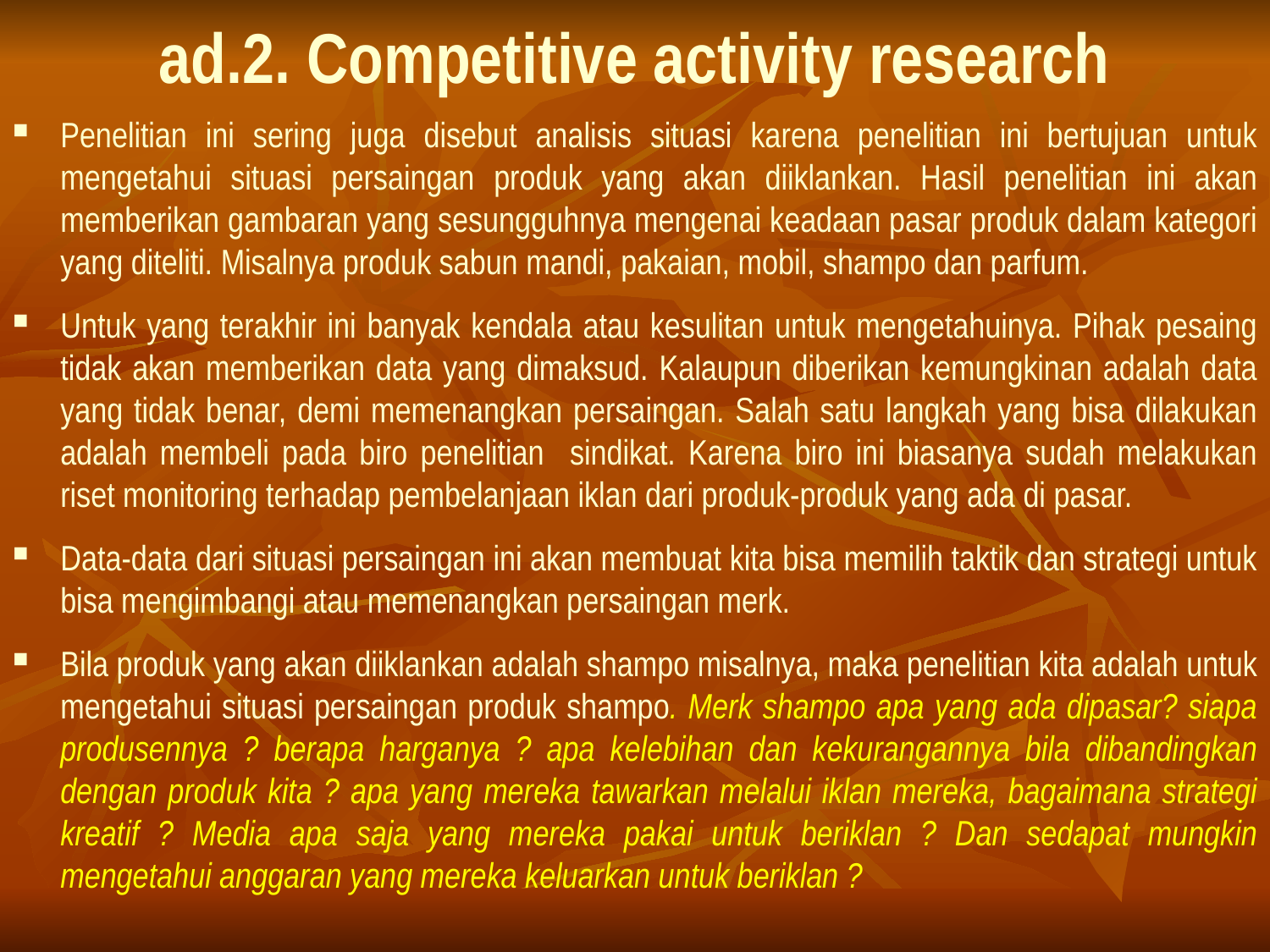

# ad.2. Competitive activity research
Penelitian ini sering juga disebut analisis situasi karena penelitian ini bertujuan untuk mengetahui situasi persaingan produk yang akan diiklankan. Hasil penelitian ini akan memberikan gambaran yang sesungguhnya mengenai keadaan pasar produk dalam kategori yang diteliti. Misalnya produk sabun mandi, pakaian, mobil, shampo dan parfum.
Untuk yang terakhir ini banyak kendala atau kesulitan untuk mengetahuinya. Pihak pesaing tidak akan memberikan data yang dimaksud. Kalaupun diberikan kemungkinan adalah data yang tidak benar, demi memenangkan persaingan. Salah satu langkah yang bisa dilakukan adalah membeli pada biro penelitian  sindikat. Karena biro ini biasanya sudah melakukan riset monitoring terhadap pembelanjaan iklan dari produk-produk yang ada di pasar.
Data-data dari situasi persaingan ini akan membuat kita bisa memilih taktik dan strategi untuk bisa mengimbangi atau memenangkan persaingan merk.
Bila produk yang akan diiklankan adalah shampo misalnya, maka penelitian kita adalah untuk mengetahui situasi persaingan produk shampo. Merk shampo apa yang ada dipasar? siapa produsennya ? berapa harganya ? apa kelebihan dan kekurangannya bila dibandingkan dengan produk kita ? apa yang mereka tawarkan melalui iklan mereka, bagaimana strategi kreatif ? Media apa saja yang mereka pakai untuk beriklan ? Dan sedapat mungkin mengetahui anggaran yang mereka keluarkan untuk beriklan ?